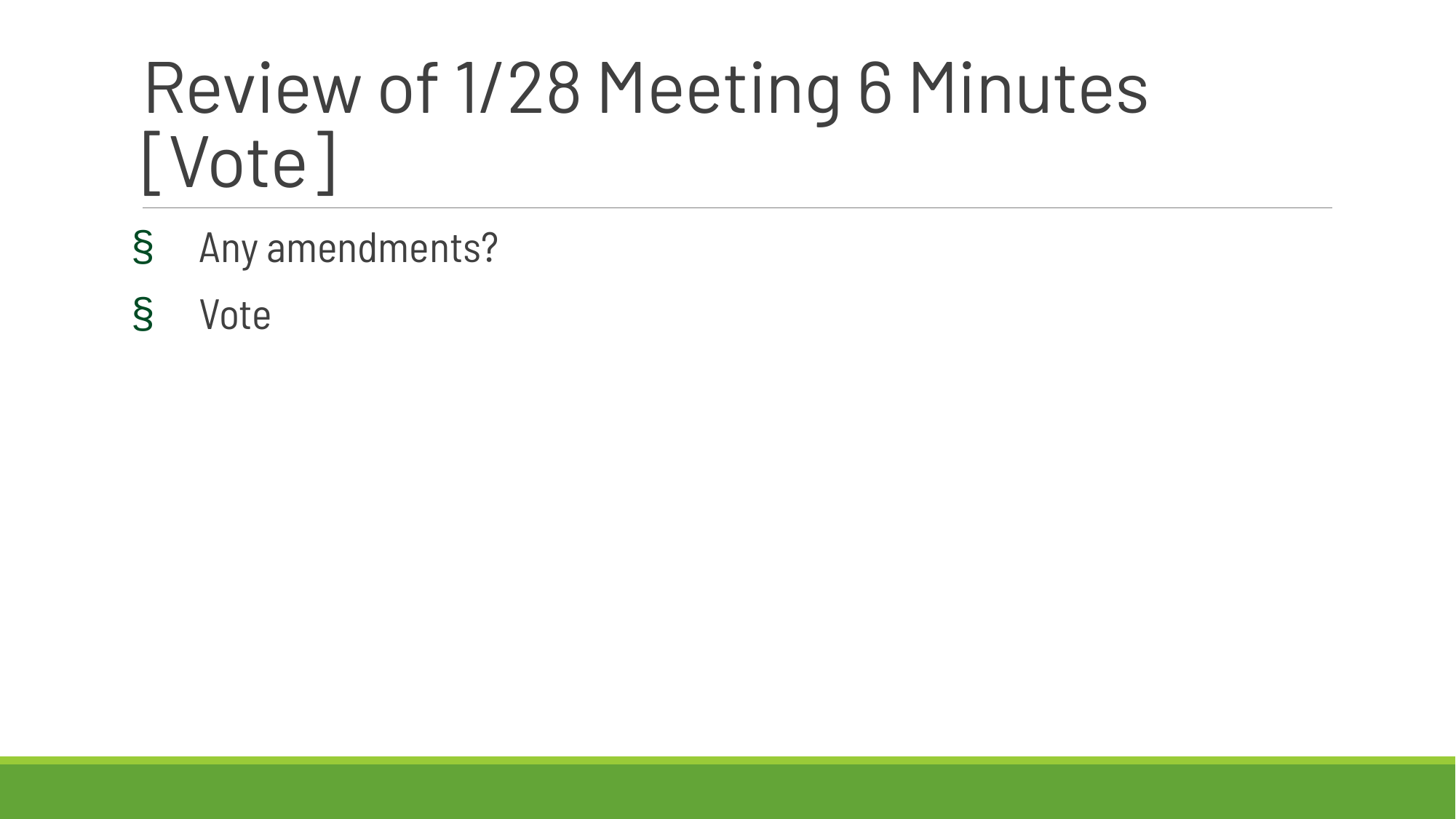

# Review of 1/28 Meeting 6 Minutes [Vote]
Any amendments?
Vote